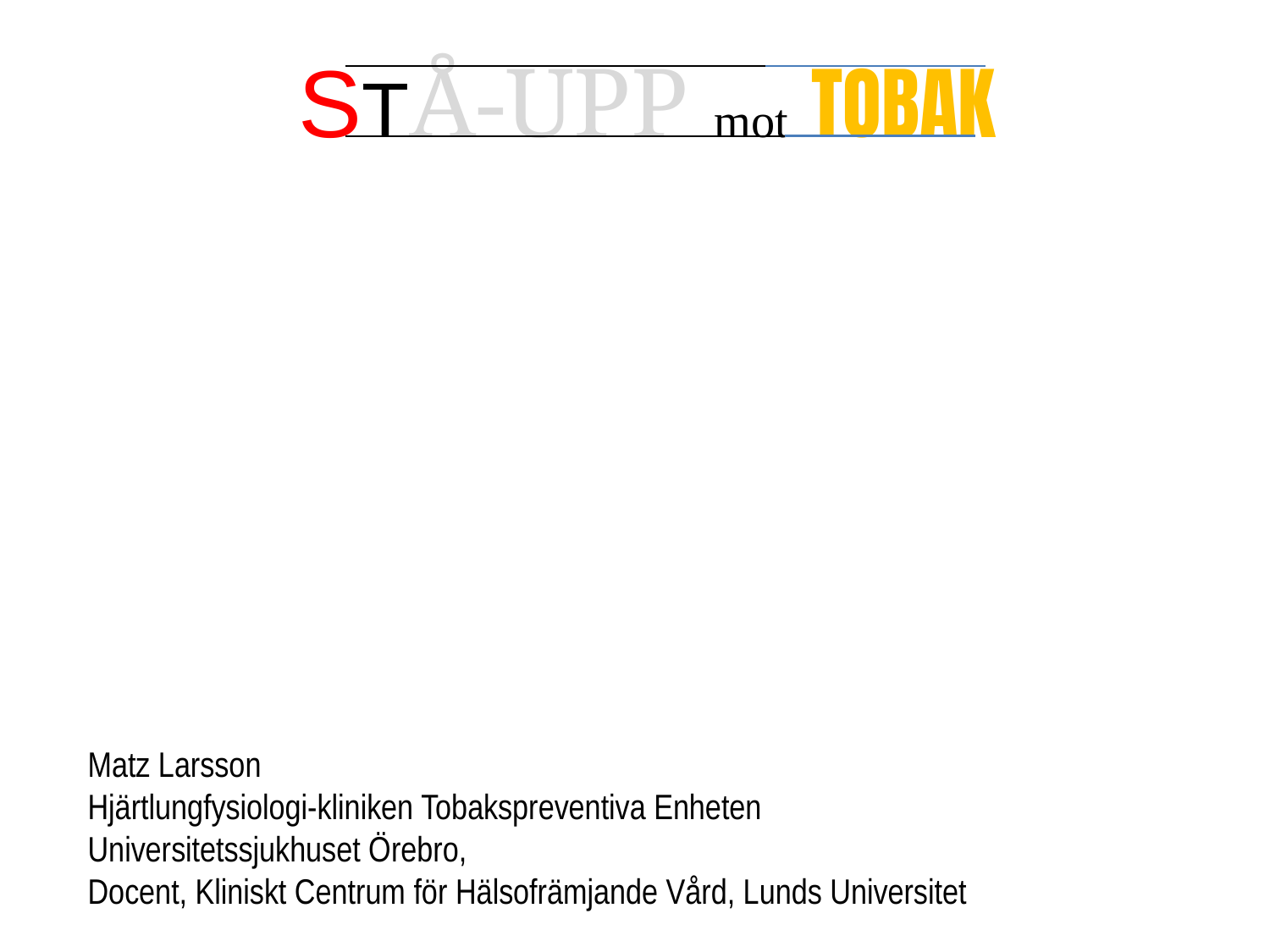

STÅ-UPP mot  TOBAK
Matz Larsson
Hjärtlungfysiologi-kliniken Tobakspreventiva Enheten
Universitetssjukhuset Örebro,
Docent, Kliniskt Centrum för Hälsofrämjande Vård, Lunds Universitet